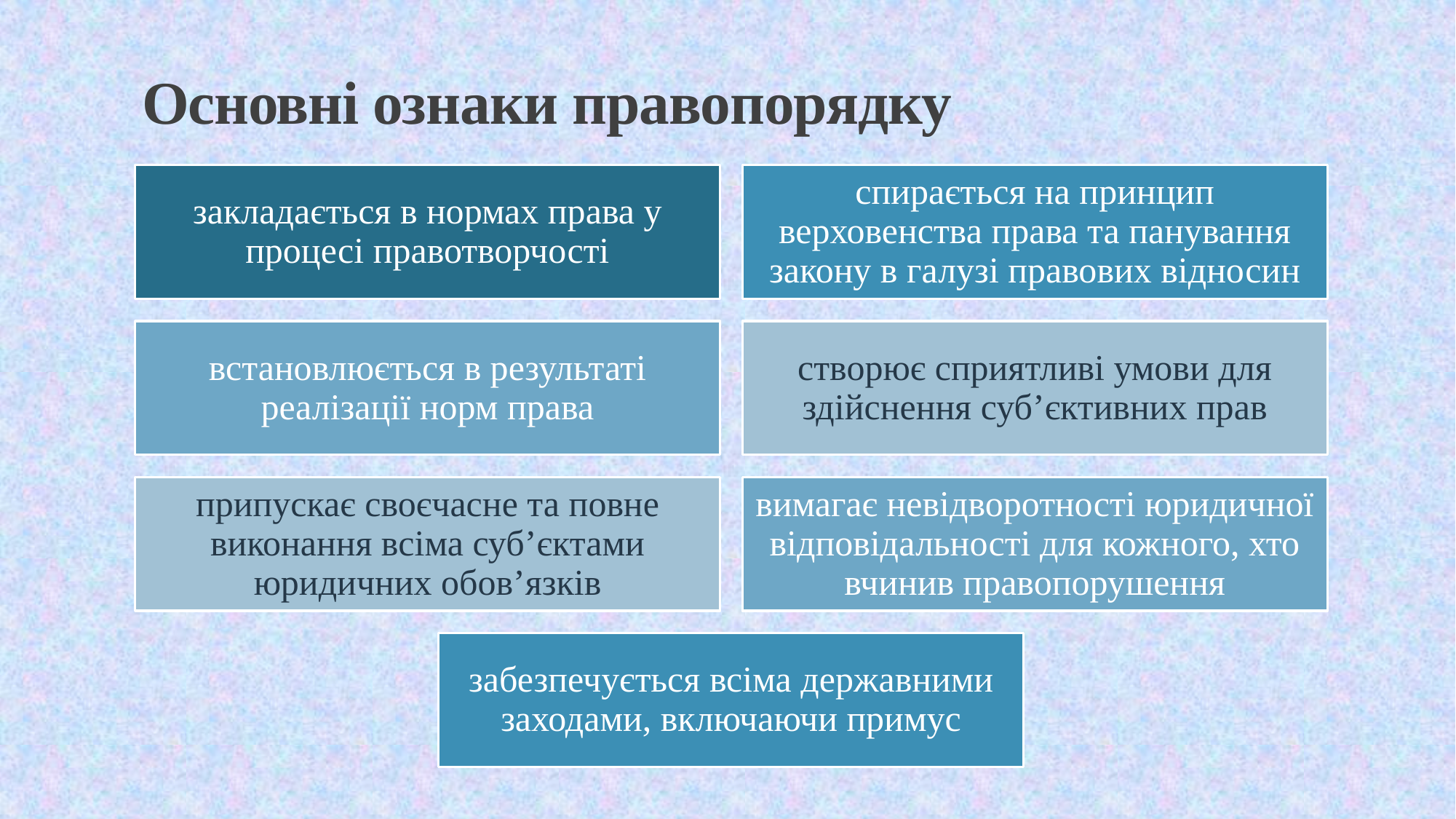

# Основні ознаки правопорядку
закладається в нормах права у процесі правотворчості
спирається на принцип верховенства права та панування закону в галузі правових відносин
встановлюється в результаті реалізації норм права
створює сприятливі умови для здійснення суб’єктивних прав
припускає своєчасне та повне виконання всіма суб’єктами юридичних обов’язків
вимагає невідворотності юридичної відповідальності для кожного, хто вчинив правопорушення
забезпечується всіма державними заходами, включаючи примус